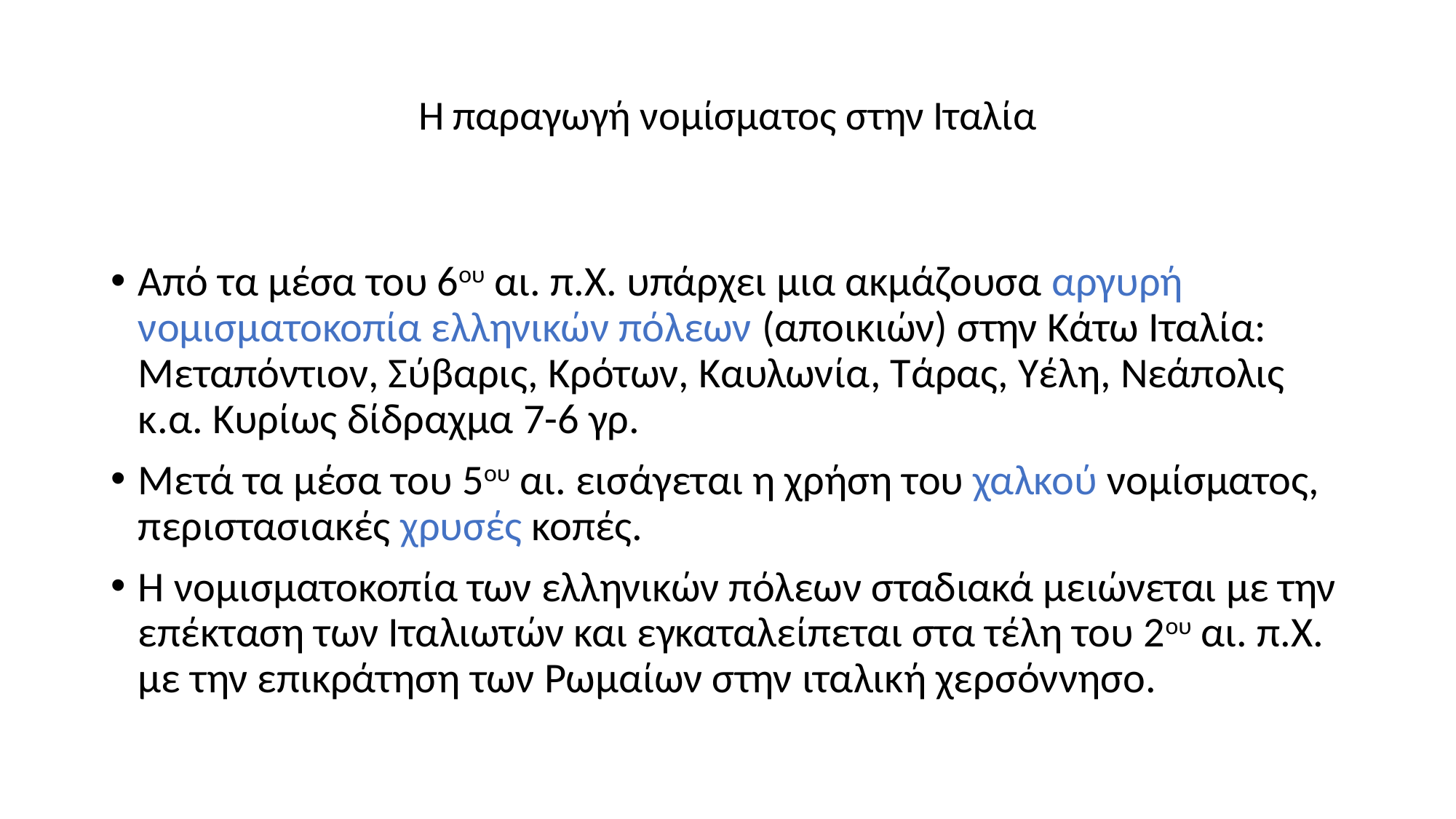

# Η παραγωγή νομίσματος στην Ιταλία

Από τα μέσα του 6ου αι. π.Χ. υπάρχει μια ακμάζουσα αργυρή νομισματοκοπία ελληνικών πόλεων (αποικιών) στην Κάτω Ιταλία: Μεταπόντιον, Σύβαρις, Κρότων, Καυλωνία, Tάρας, Υέλη, Νεάπολις κ.α. Κυρίως δίδραχμα 7-6 γρ.
Μετά τα μέσα του 5ου αι. εισάγεται η χρήση του χαλκού νομίσματος, περιστασιακές χρυσές κοπές.
Η νομισματοκοπία των ελληνικών πόλεων σταδιακά μειώνεται με την επέκταση των Ιταλιωτών και εγκαταλείπεται στα τέλη του 2ου αι. π.Χ. με την επικράτηση των Ρωμαίων στην ιταλική χερσόννησο.